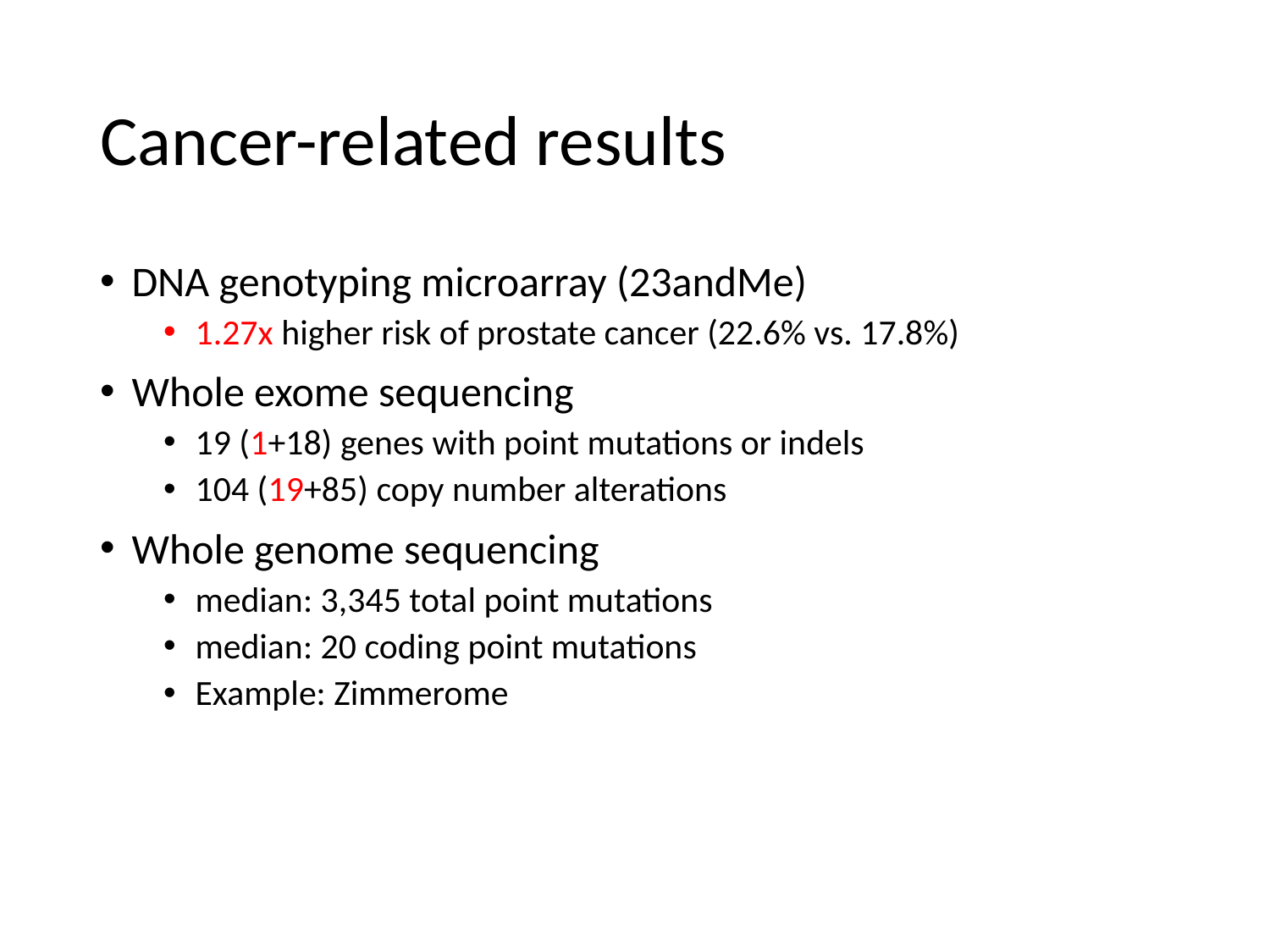

# Cancer-related results
DNA genotyping microarray (23andMe)
1.27x higher risk of prostate cancer (22.6% vs. 17.8%)
Whole exome sequencing
19 (1+18) genes with point mutations or indels
104 (19+85) copy number alterations
Whole genome sequencing
median: 3,345 total point mutations
median: 20 coding point mutations
Example: Zimmerome